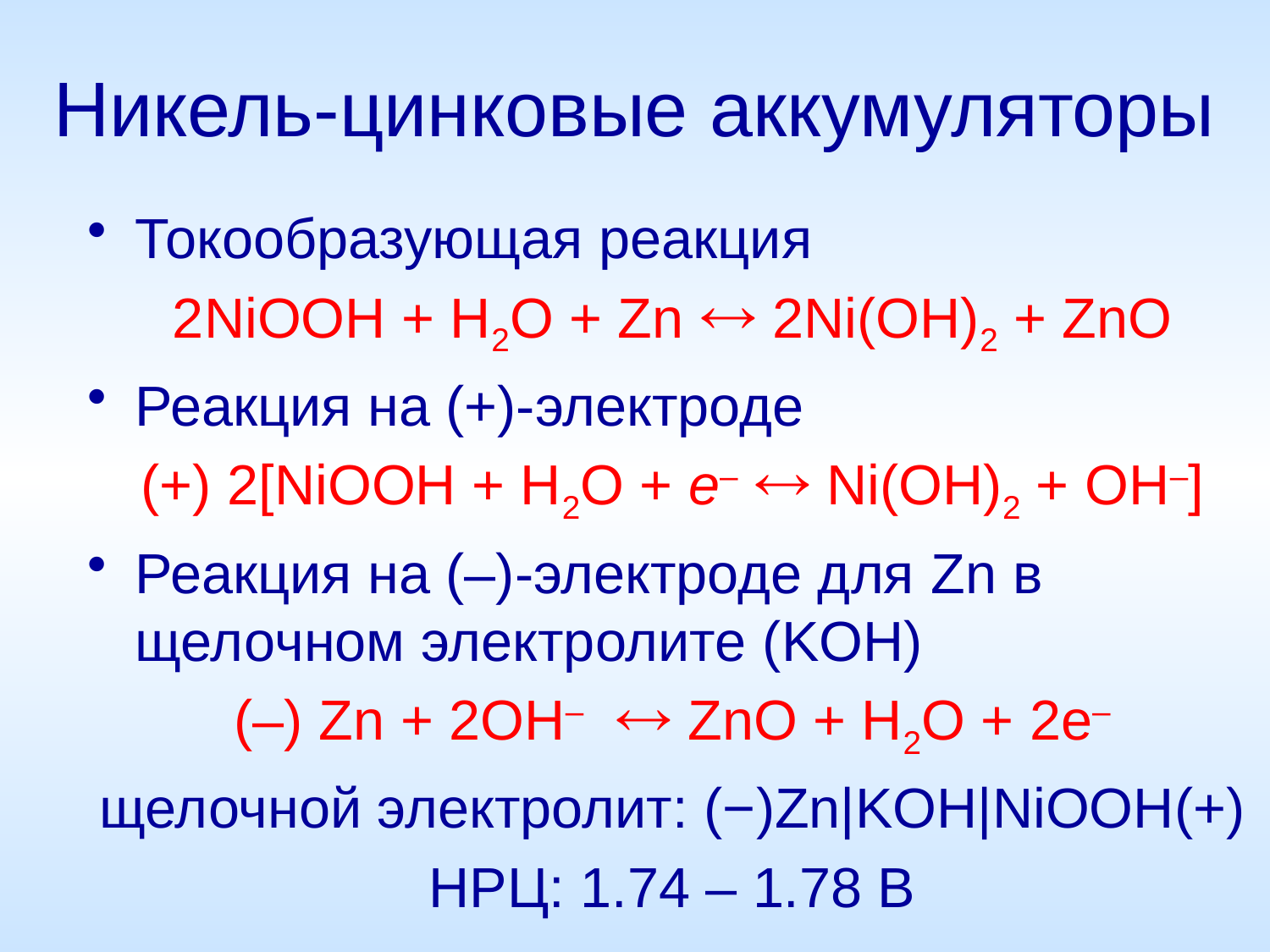

# Никель-цинковые аккумуляторы
Токообразующая реакция
2NiOOH + H2O + Zn ↔ 2Ni(OH)2 + ZnO
Реакция на (+)-электроде
(+) 2[NiOOH + H2O + e– ↔ Ni(OH)2 + OH–]
Реакция на (–)-электроде для Zn в щелочном электролите (KOH)
(–) Zn + 2OH–  ↔ ZnO + H2O + 2e–
щелочной электролит: (−)Zn|KOH|NiOOH(+)
НРЦ: 1.74 – 1.78 В